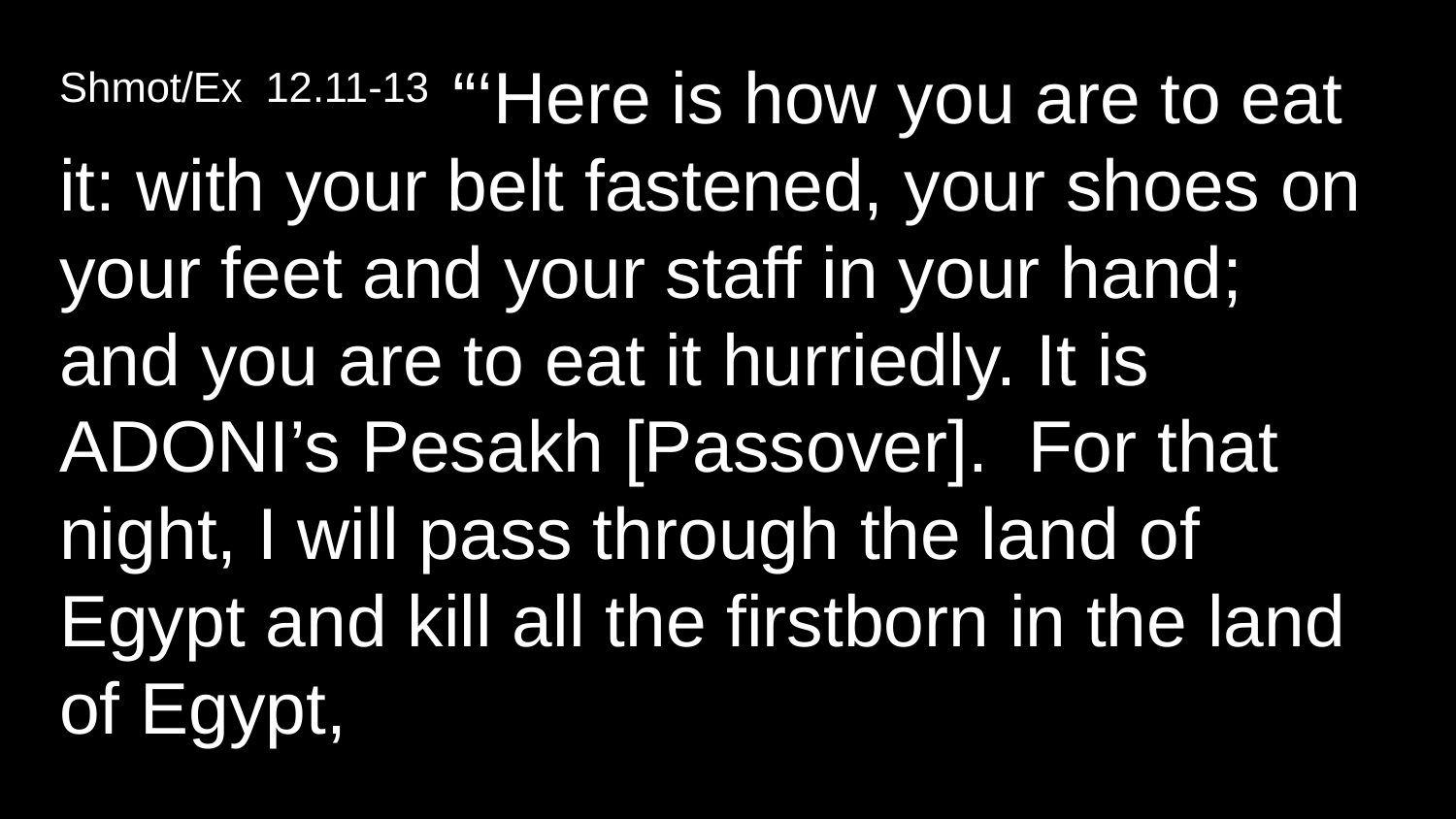

Shmot/Ex  12.11-13  “‘Here is how you are to eat it: with your belt fastened, your shoes on your feet and your staff in your hand; and you are to eat it hurriedly. It is Adoni’s Pesakh [Passover].  For that night, I will pass through the land of Egypt and kill all the firstborn in the land of Egypt,